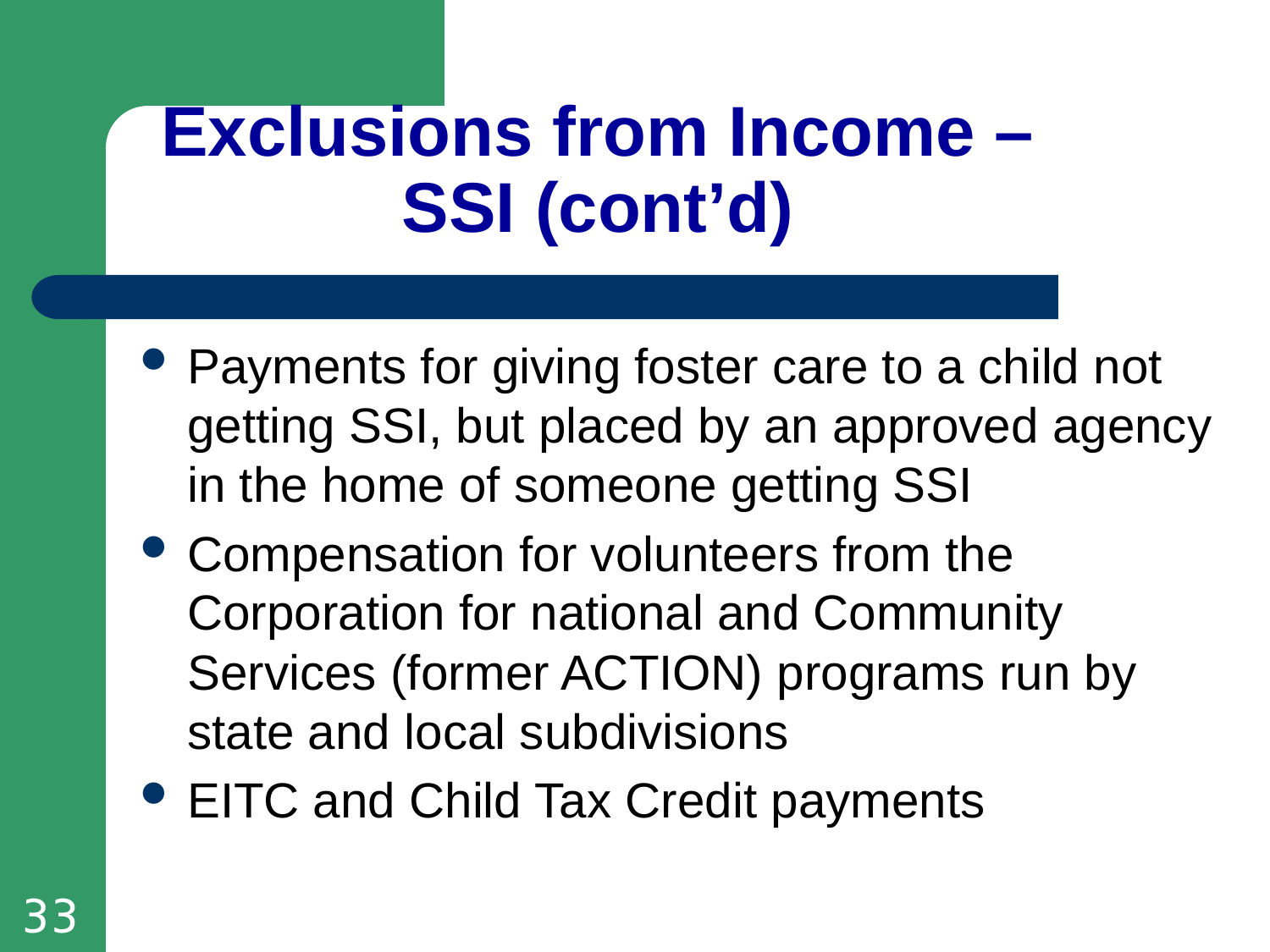

# Exclusions from Income – SSI (cont’d)
Payments for giving foster care to a child not getting SSI, but placed by an approved agency in the home of someone getting SSI
Compensation for volunteers from the Corporation for national and Community Services (former ACTION) programs run by state and local subdivisions
EITC and Child Tax Credit payments

33